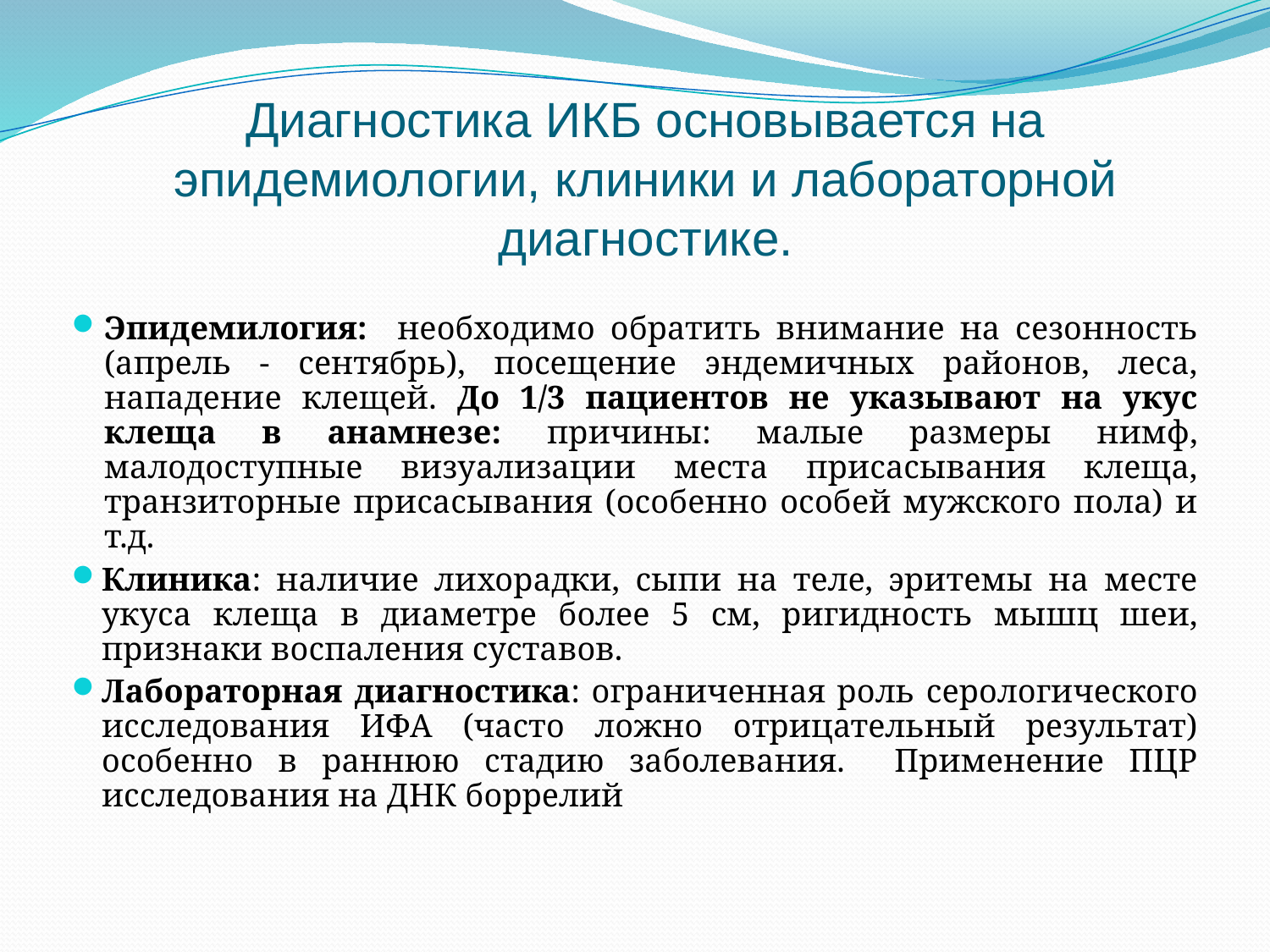

# Диагностика ИКБ основывается на эпидемиологии, клиники и лабораторной диагностике.
Эпидемилогия:  необходимо обратить внимание на сезонность (апрель - сентябрь), посещение эндемичных районов, леса, нападение клещей. До 1/3 пациентов не указывают на укус клеща в анамнезе: причины: малые размеры нимф, малодоступные визуализации места присасывания клеща, транзиторные присасывания (особенно особей мужского пола) и т.д.
Клиника: наличие лихорадки, сыпи на теле, эритемы на месте укуса клеща в диаметре более 5 см, ригидность мышц шеи, признаки воспаления суставов.
Лабораторная диагностика: ограниченная роль серологического исследования ИФА (часто ложно отрицательный результат) особенно в раннюю стадию заболевания.  Применение ПЦР исследования на ДНК боррелий